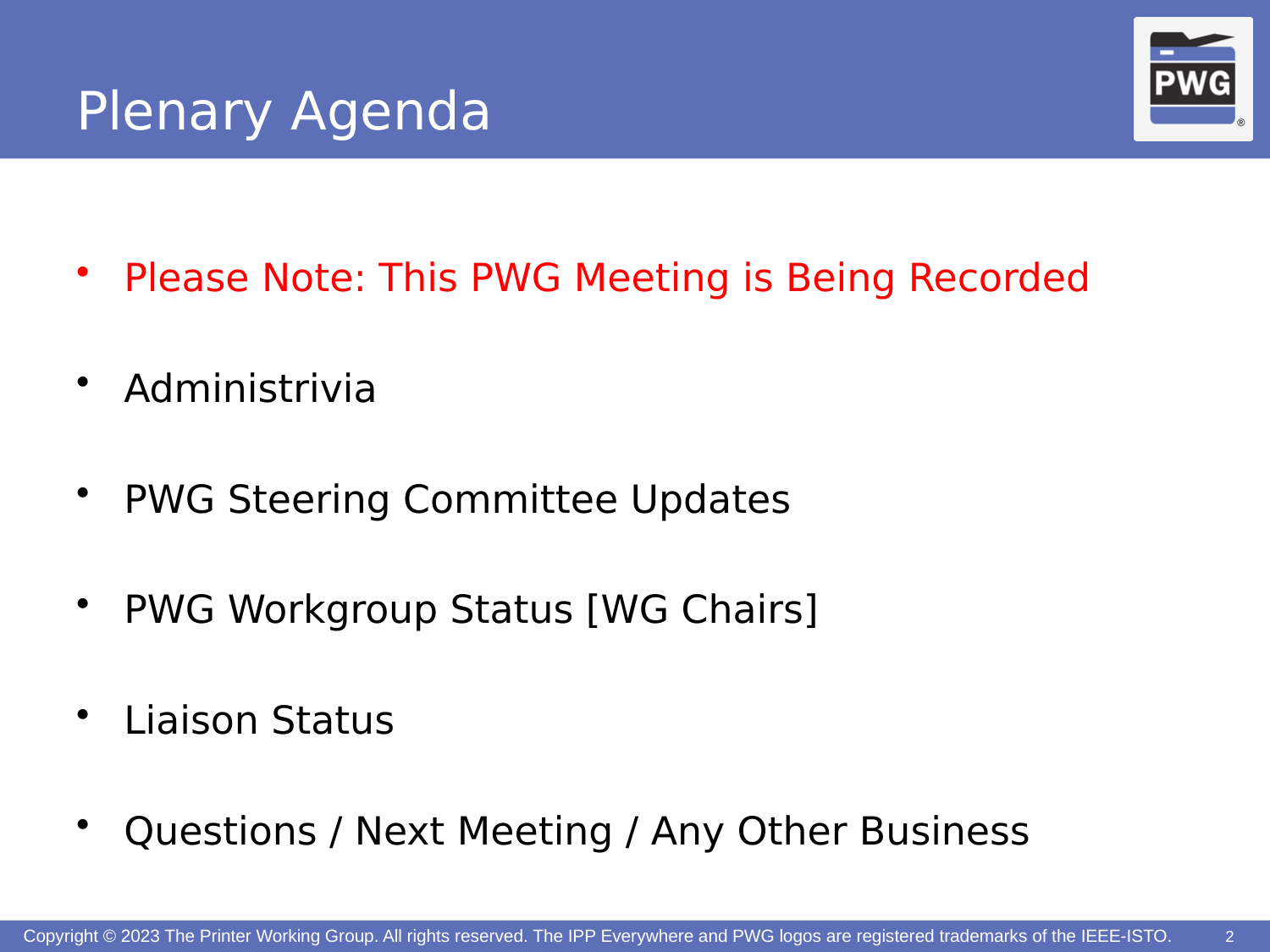

# Plenary Agenda

Please Note: This PWG Meeting is Being Recorded

Administrivia

PWG Steering Committee Updates

PWG Workgroup Status [WG Chairs]

Liaison Status

Questions / Next Meeting / Any Other Business

2